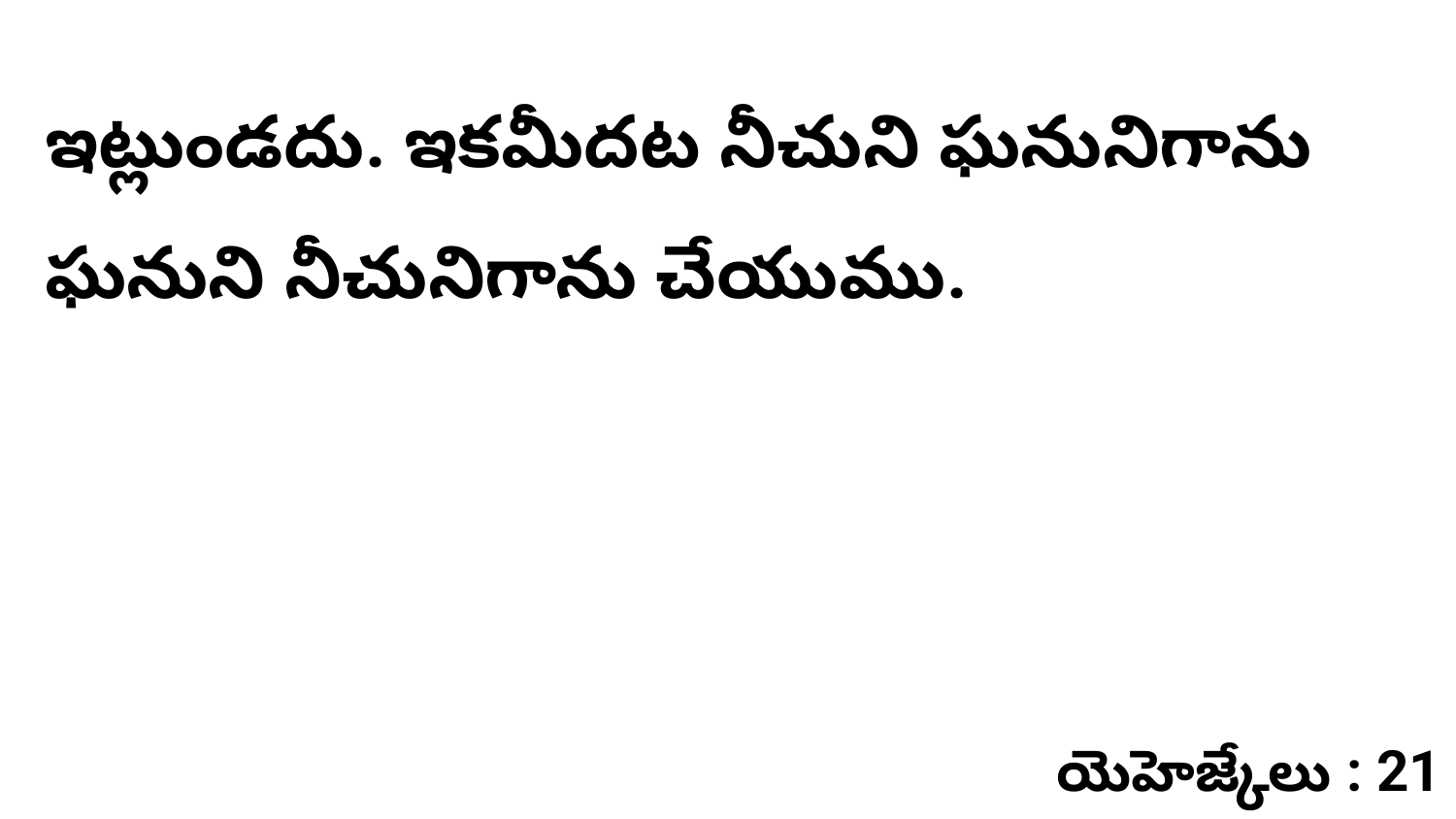

ఇట్లుండదు. ఇకమీదట నీచుని ఘనునిగాను ఘనుని నీచునిగాను చేయుము.
యెహెజ్కేలు : 21